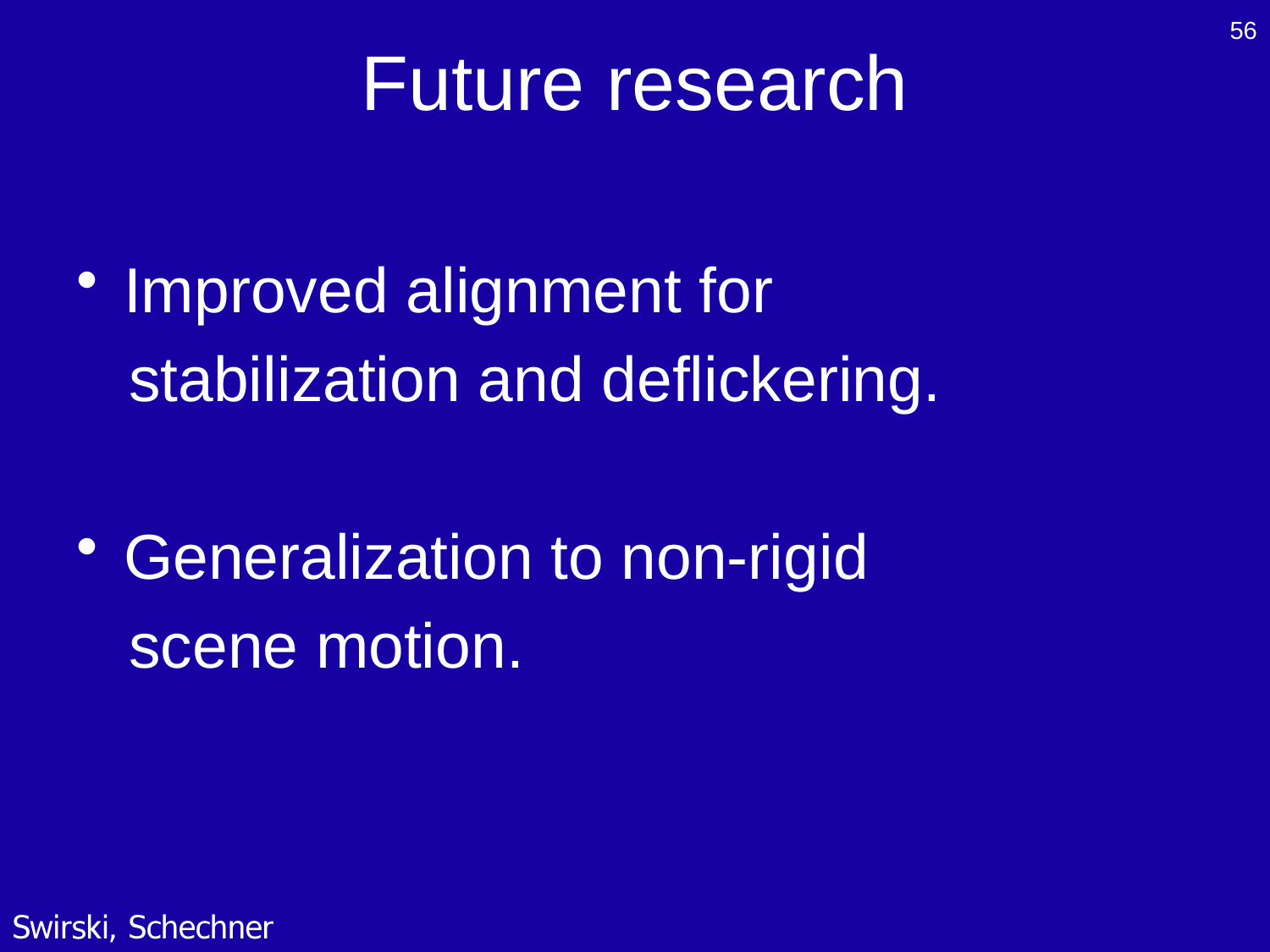

# Future research
56

Improved alignment for
   stabilization and deflickering.

Generalization to non-rigid
   scene motion.
Swirski, Schechner